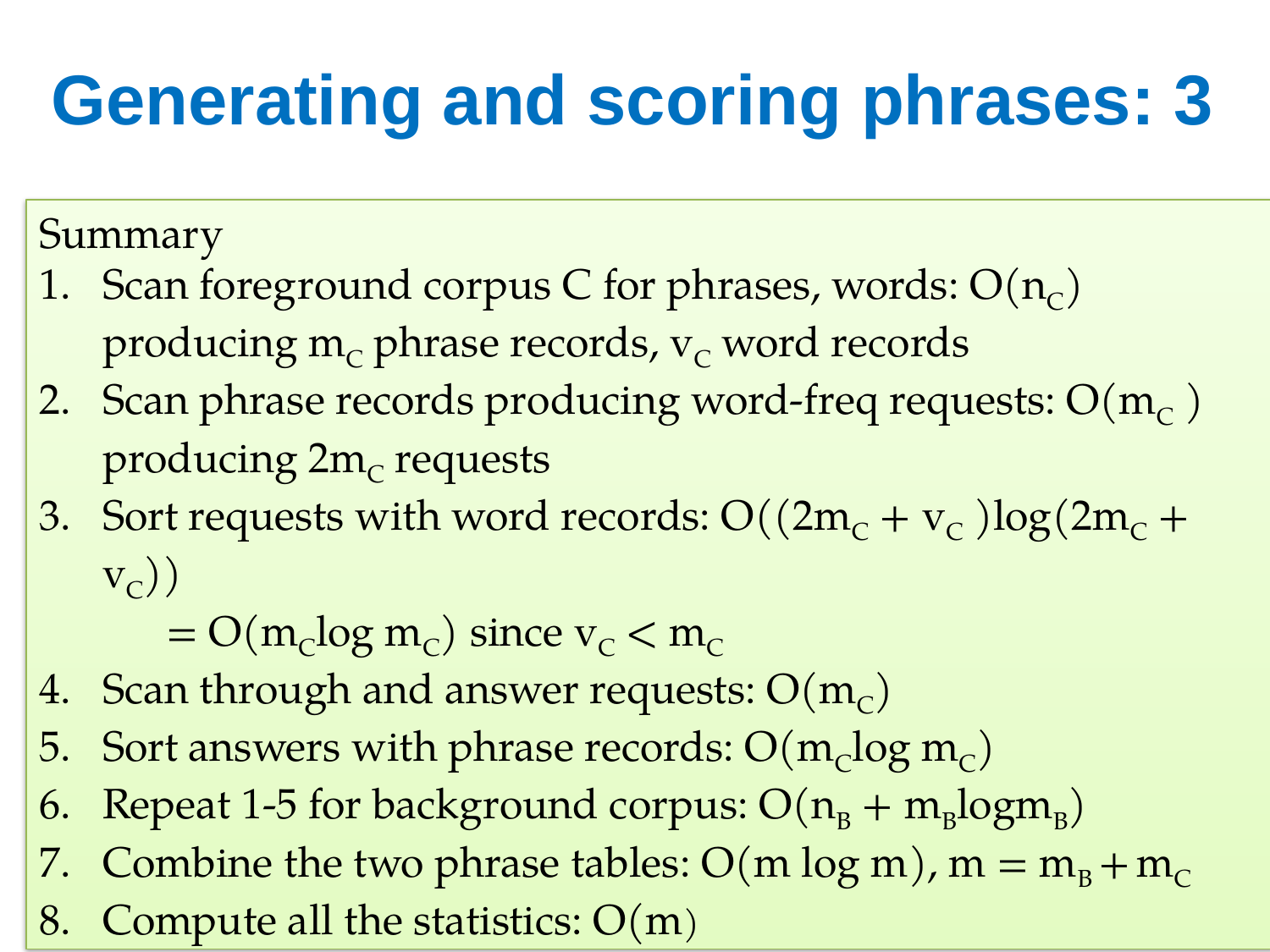

# Generating and scoring phrases: 3
Summary
Scan foreground corpus C for phrases, words: O(nC)
producing mC phrase records, vC word records
Scan phrase records producing word-freq requests: O(mC )
producing 2mC requests
Sort requests with word records: O((2mC + vC )log(2mC + vC))
	= O(mClog mC) since vC < mC
Scan through and answer requests: O(mC)
Sort answers with phrase records: O(mClog mC)
Repeat 1-5 for background corpus: O(nB + mBlogmB)
Combine the two phrase tables: O(m log m), m = mB + mC
Compute all the statistics: O(m)